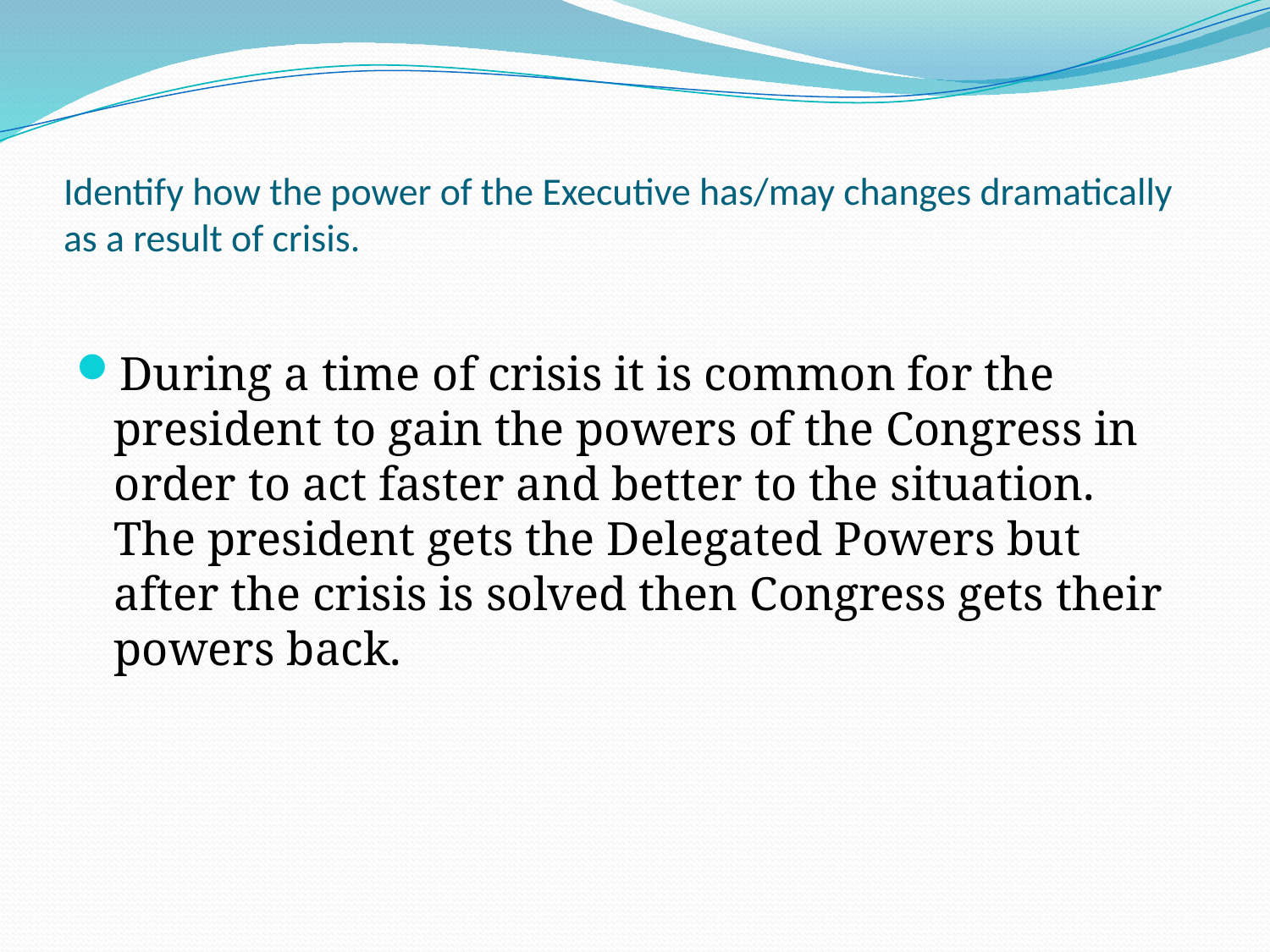

# Identify how the power of the Executive has/may changes dramatically as a result of crisis.
During a time of crisis it is common for the president to gain the powers of the Congress in order to act faster and better to the situation.  The president gets the Delegated Powers but after the crisis is solved then Congress gets their powers back.